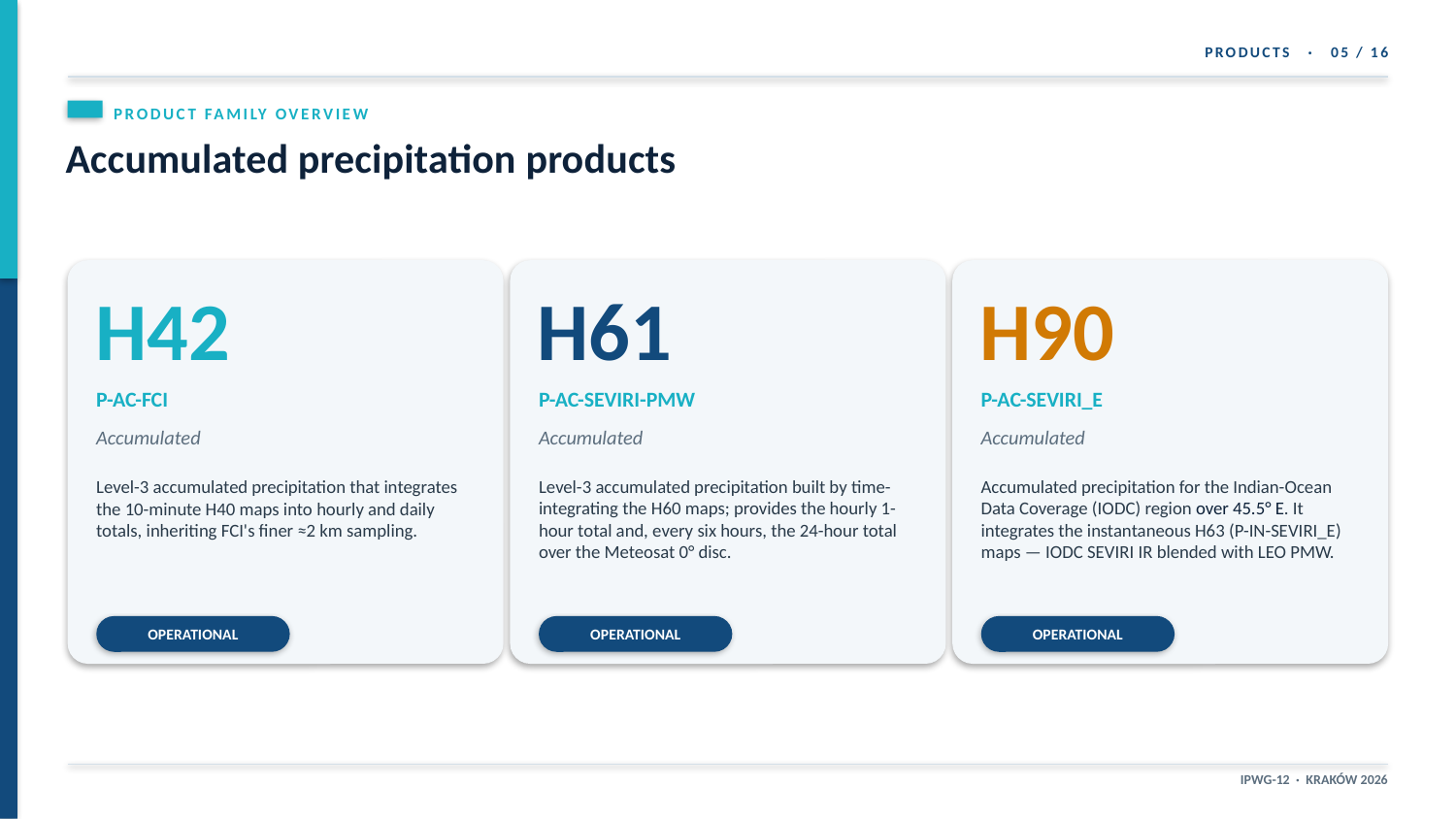

PRODUCTS   ·   05 / 16

PRODUCT FAMILY OVERVIEW
Accumulated precipitation products

H42
H61
H90
P-AC-FCI
P-AC-SEVIRI-PMW
P-AC-SEVIRI_E
Accumulated
Accumulated
Accumulated
Level-3 accumulated precipitation that integrates the 10-minute H40 maps into hourly and daily totals, inheriting FCI's finer ≈2 km sampling.
Level-3 accumulated precipitation built by time-integrating the H60 maps; provides the hourly 1-hour total and, every six hours, the 24-hour total over the Meteosat 0° disc.
Accumulated precipitation for the Indian-Ocean Data Coverage (IODC) region over 45.5° E. It integrates the instantaneous H63 (P-IN-SEVIRI_E) maps — IODC SEVIRI IR blended with LEO PMW.
OPERATIONAL
OPERATIONAL
OPERATIONAL
IPWG-12  ·  KRAKÓW 2026